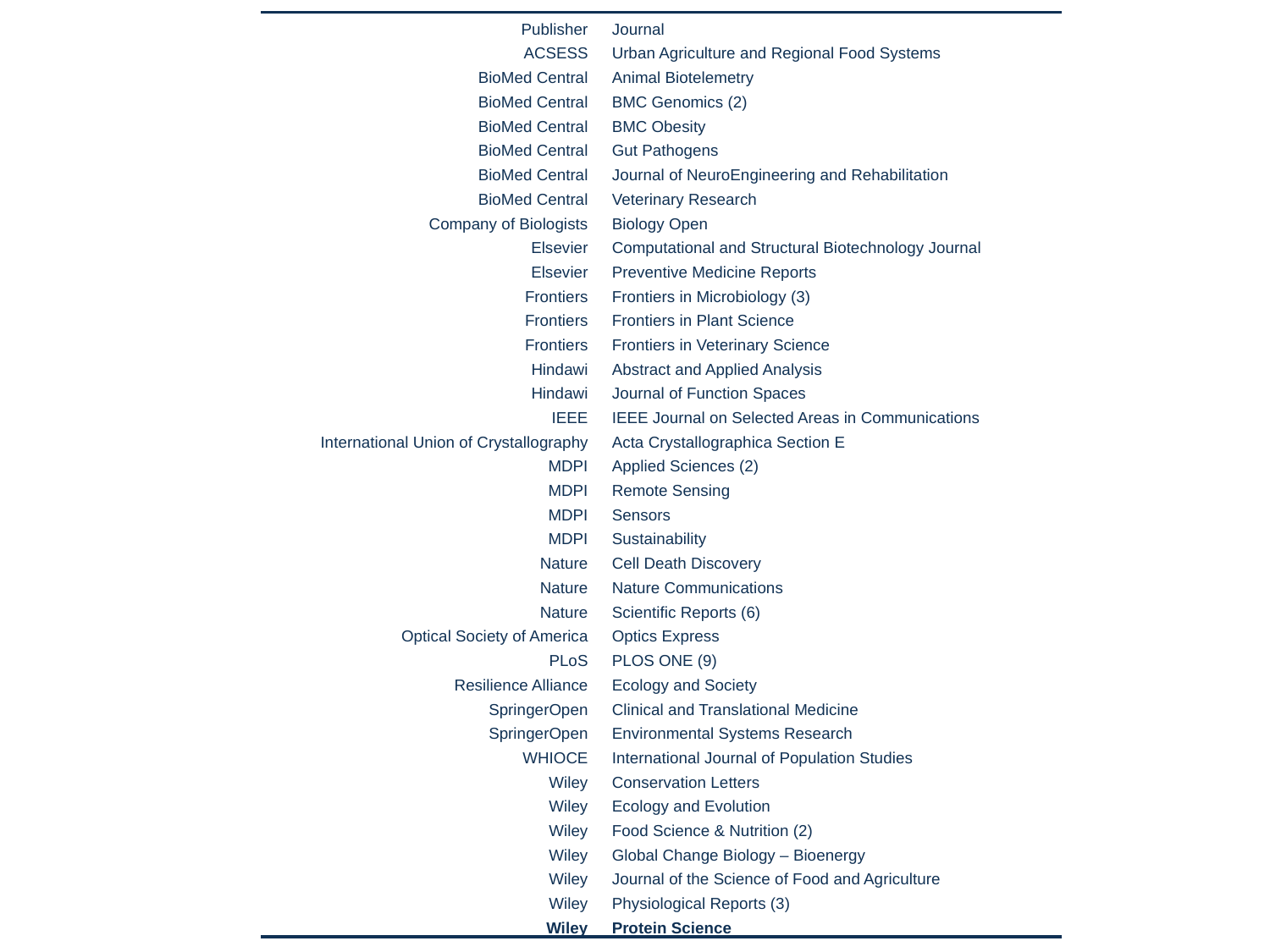

| Publisher |  | Journal |
| --- | --- | --- |
| ACSESS |  | Urban Agriculture and Regional Food Systems |
| BioMed Central |  | Animal Biotelemetry |
| BioMed Central |  | BMC Genomics (2) |
| BioMed Central |  | BMC Obesity |
| BioMed Central |  | Gut Pathogens |
| BioMed Central |  | Journal of NeuroEngineering and Rehabilitation |
| BioMed Central |  | Veterinary Research |
| Company of Biologists |  | Biology Open |
| Elsevier |  | Computational and Structural Biotechnology Journal |
| Elsevier |  | Preventive Medicine Reports |
| Frontiers |  | Frontiers in Microbiology (3) |
| Frontiers |  | Frontiers in Plant Science |
| Frontiers |  | Frontiers in Veterinary Science |
| Hindawi |  | Abstract and Applied Analysis |
| Hindawi |  | Journal of Function Spaces |
| IEEE |  | IEEE Journal on Selected Areas in Communications |
| International Union of Crystallography |  | Acta Crystallographica Section E |
| MDPI |  | Applied Sciences (2) |
| MDPI |  | Remote Sensing |
| MDPI |  | Sensors |
| MDPI |  | Sustainability |
| Nature |  | Cell Death Discovery |
| Nature |  | Nature Communications |
| Nature |  | Scientific Reports (6) |
| Optical Society of America |  | Optics Express |
| PLoS |  | PLOS ONE (9) |
| Resilience Alliance |  | Ecology and Society |
| SpringerOpen |  | Clinical and Translational Medicine |
| SpringerOpen |  | Environmental Systems Research |
| WHIOCE |  | International Journal of Population Studies |
| Wiley |  | Conservation Letters |
| Wiley |  | Ecology and Evolution |
| Wiley |  | Food Science & Nutrition (2) |
| Wiley |  | Global Change Biology – Bioenergy |
| Wiley |  | Journal of the Science of Food and Agriculture |
| Wiley |  | Physiological Reports (3) |
| Wiley |  | Protein Science |